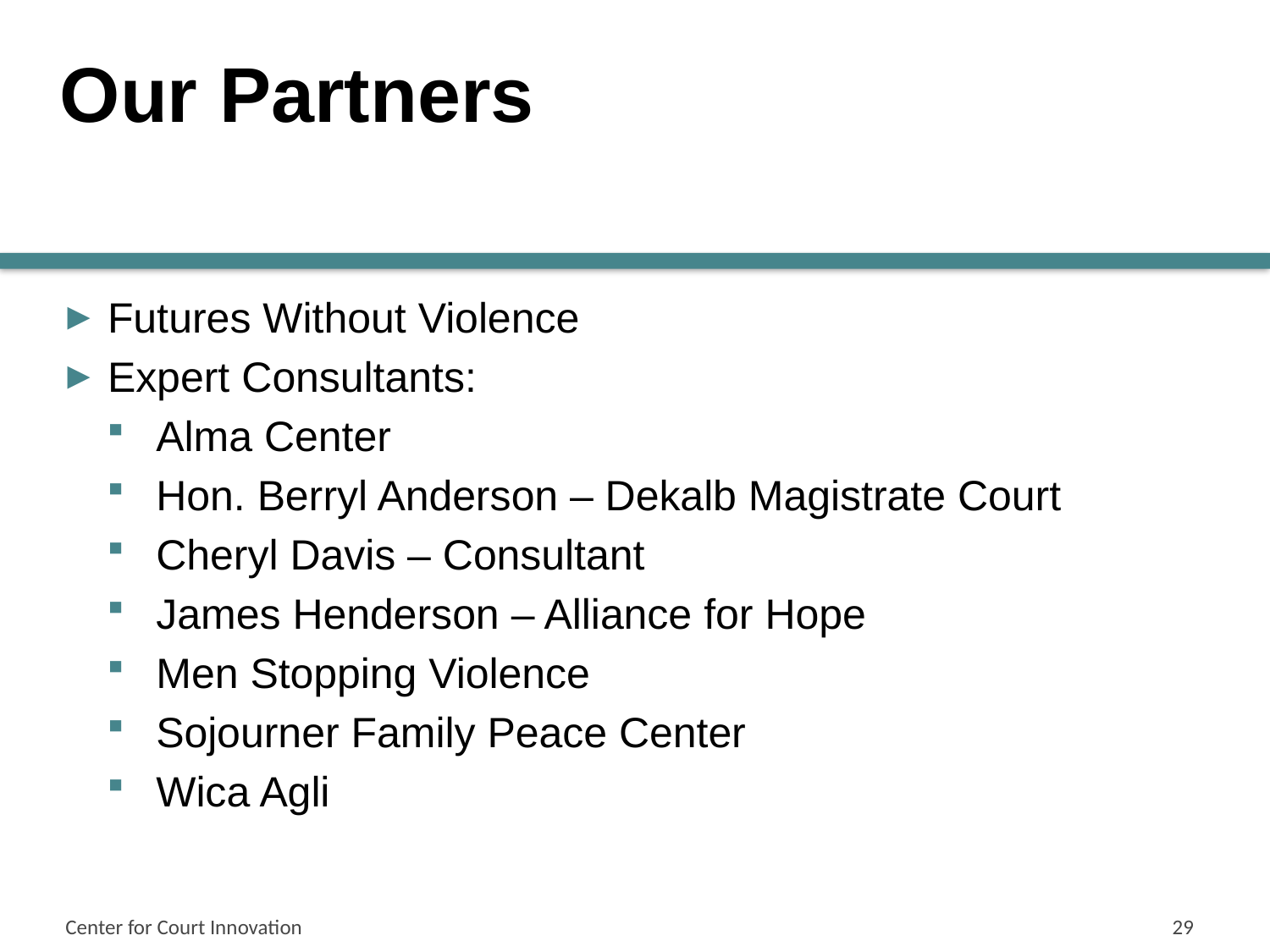

# Our Partners
Futures Without Violence
Expert Consultants:
Alma Center
Hon. Berryl Anderson – Dekalb Magistrate Court
Cheryl Davis – Consultant
James Henderson – Alliance for Hope
Men Stopping Violence
Sojourner Family Peace Center
Wica Agli

Center for Court Innovation
29